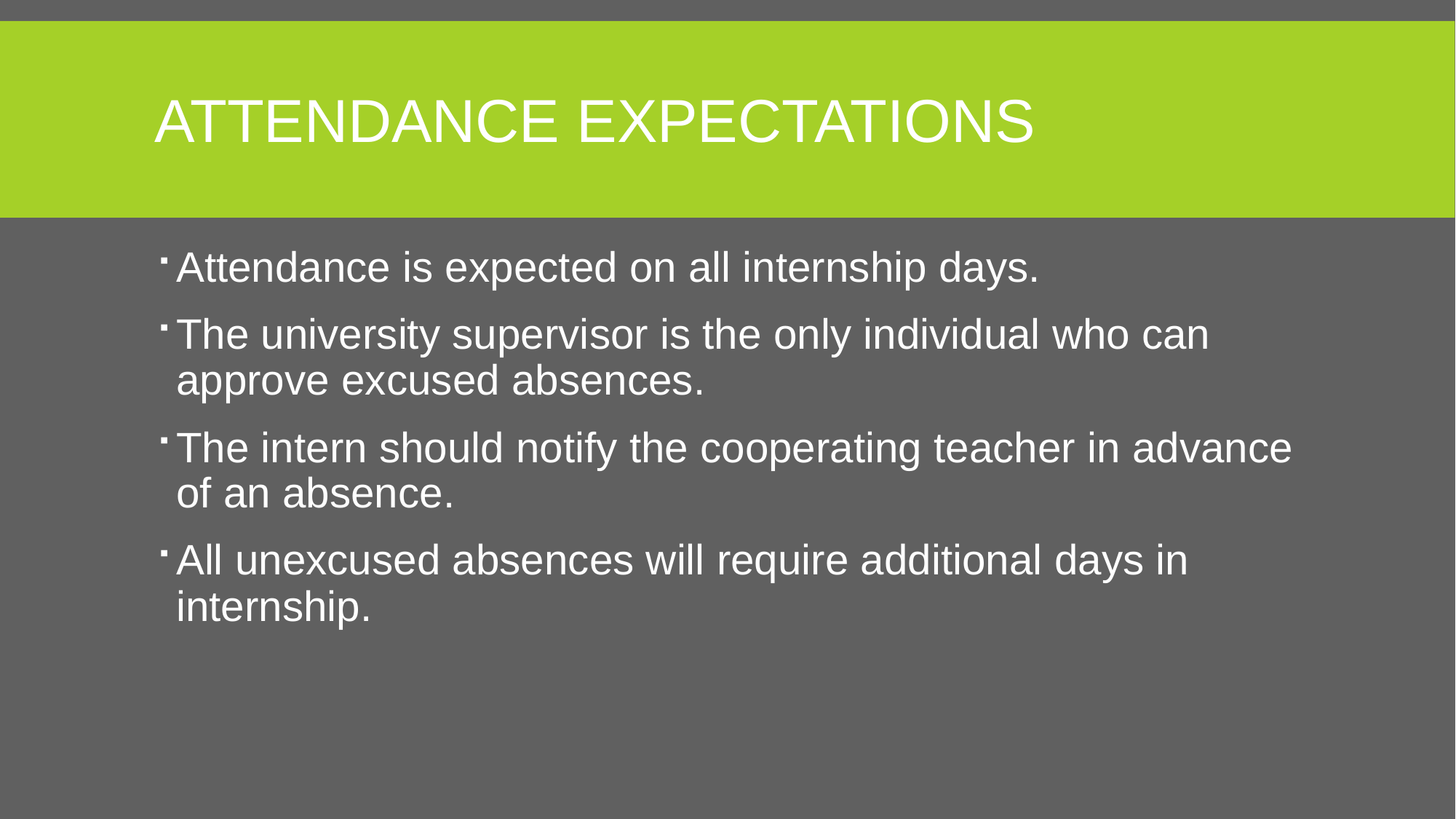

# Attendance Expectations
Attendance is expected on all internship days.
The university supervisor is the only individual who can approve excused absences.
The intern should notify the cooperating teacher in advance of an absence.
All unexcused absences will require additional days in internship.